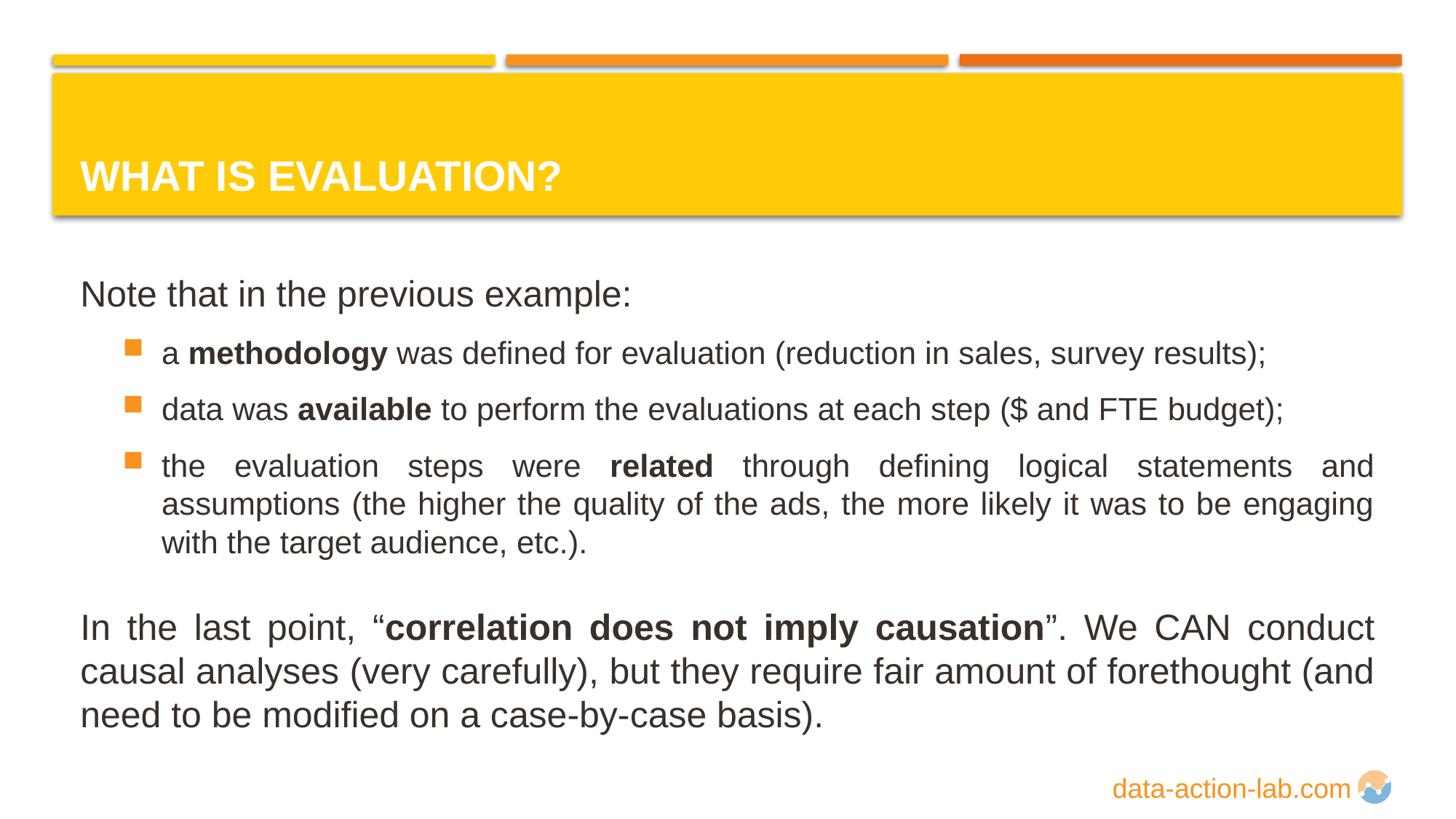

# What is Evaluation?
Note that in the previous example:
a methodology was defined for evaluation (reduction in sales, survey results);
data was available to perform the evaluations at each step ($ and FTE budget);
the evaluation steps were related through defining logical statements and assumptions (the higher the quality of the ads, the more likely it was to be engaging with the target audience, etc.).

In the last point, “correlation does not imply causation”. We CAN conduct causal analyses (very carefully), but they require fair amount of forethought (and need to be modified on a case-by-case basis).